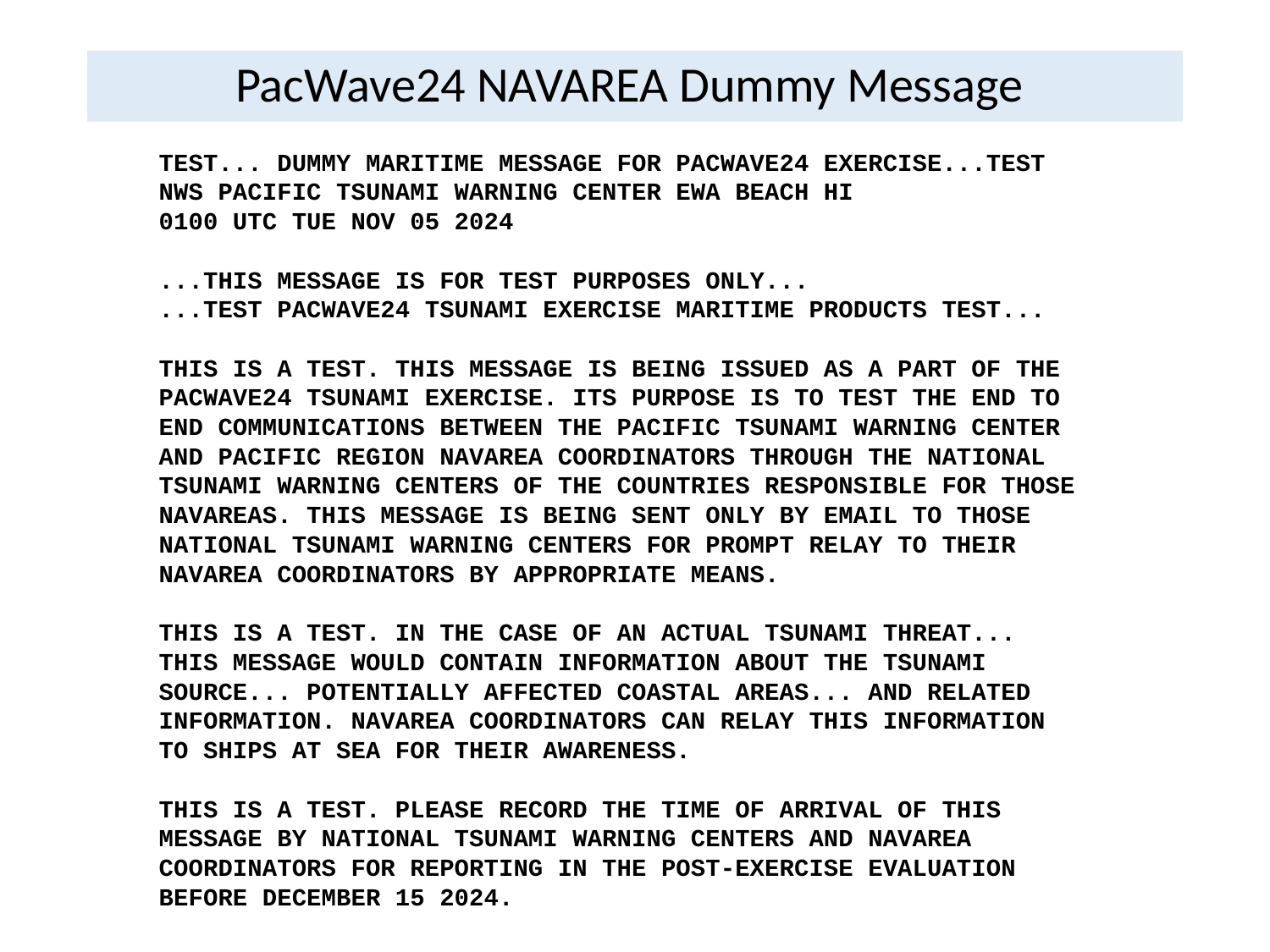

# PacWave24 NAVAREA Dummy Message
TEST... DUMMY MARITIME MESSAGE FOR PACWAVE24 EXERCISE...TEST
NWS PACIFIC TSUNAMI WARNING CENTER EWA BEACH HI
0100 UTC TUE NOV 05 2024

...THIS MESSAGE IS FOR TEST PURPOSES ONLY...
...TEST PACWAVE24 TSUNAMI EXERCISE MARITIME PRODUCTS TEST...

THIS IS A TEST. THIS MESSAGE IS BEING ISSUED AS A PART OF THE
PACWAVE24 TSUNAMI EXERCISE. ITS PURPOSE IS TO TEST THE END TO
END COMMUNICATIONS BETWEEN THE PACIFIC TSUNAMI WARNING CENTER
AND PACIFIC REGION NAVAREA COORDINATORS THROUGH THE NATIONAL
TSUNAMI WARNING CENTERS OF THE COUNTRIES RESPONSIBLE FOR THOSE
NAVAREAS. THIS MESSAGE IS BEING SENT ONLY BY EMAIL TO THOSE
NATIONAL TSUNAMI WARNING CENTERS FOR PROMPT RELAY TO THEIR
NAVAREA COORDINATORS BY APPROPRIATE MEANS.

THIS IS A TEST. IN THE CASE OF AN ACTUAL TSUNAMI THREAT...
THIS MESSAGE WOULD CONTAIN INFORMATION ABOUT THE TSUNAMI
SOURCE... POTENTIALLY AFFECTED COASTAL AREAS... AND RELATED
INFORMATION. NAVAREA COORDINATORS CAN RELAY THIS INFORMATION
TO SHIPS AT SEA FOR THEIR AWARENESS.

THIS IS A TEST. PLEASE RECORD THE TIME OF ARRIVAL OF THIS
MESSAGE BY NATIONAL TSUNAMI WARNING CENTERS AND NAVAREA
COORDINATORS FOR REPORTING IN THE POST-EXERCISE EVALUATION
BEFORE DECEMBER 15 2024.